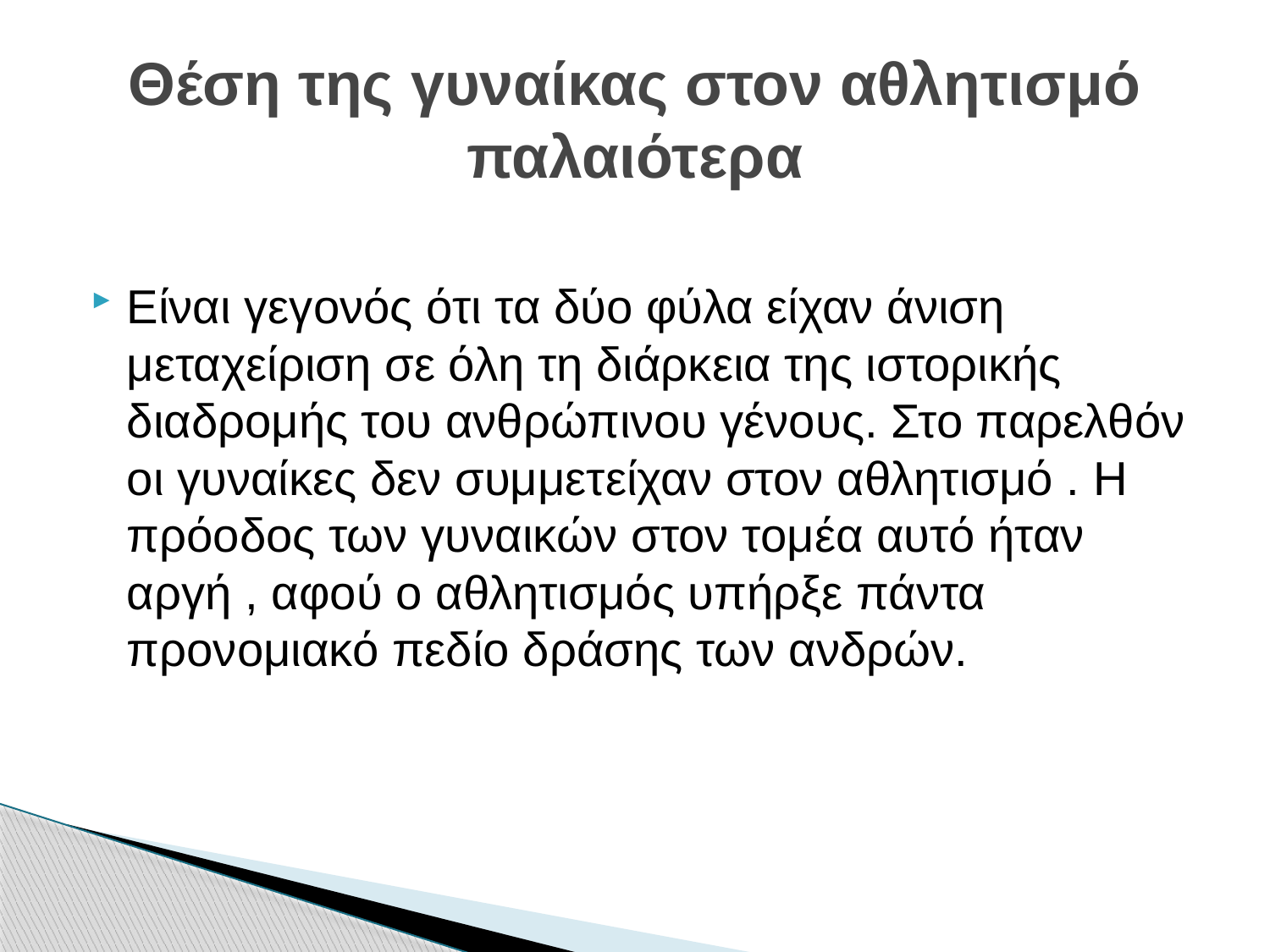

# Θέση της γυναίκας στον αθλητισμό παλαιότερα

Είναι γεγονός ότι τα δύο φύλα είχαν άνιση μεταχείριση σε όλη τη διάρκεια της ιστορικής διαδρομής του ανθρώπινου γένους. Στο παρελθόν οι γυναίκες δεν συμμετείχαν στον αθλητισμό . Η πρόοδος των γυναικών στον τομέα αυτό ήταν αργή , αφού ο αθλητισμός υπήρξε πάντα προνομιακό πεδίο δράσης των ανδρών.